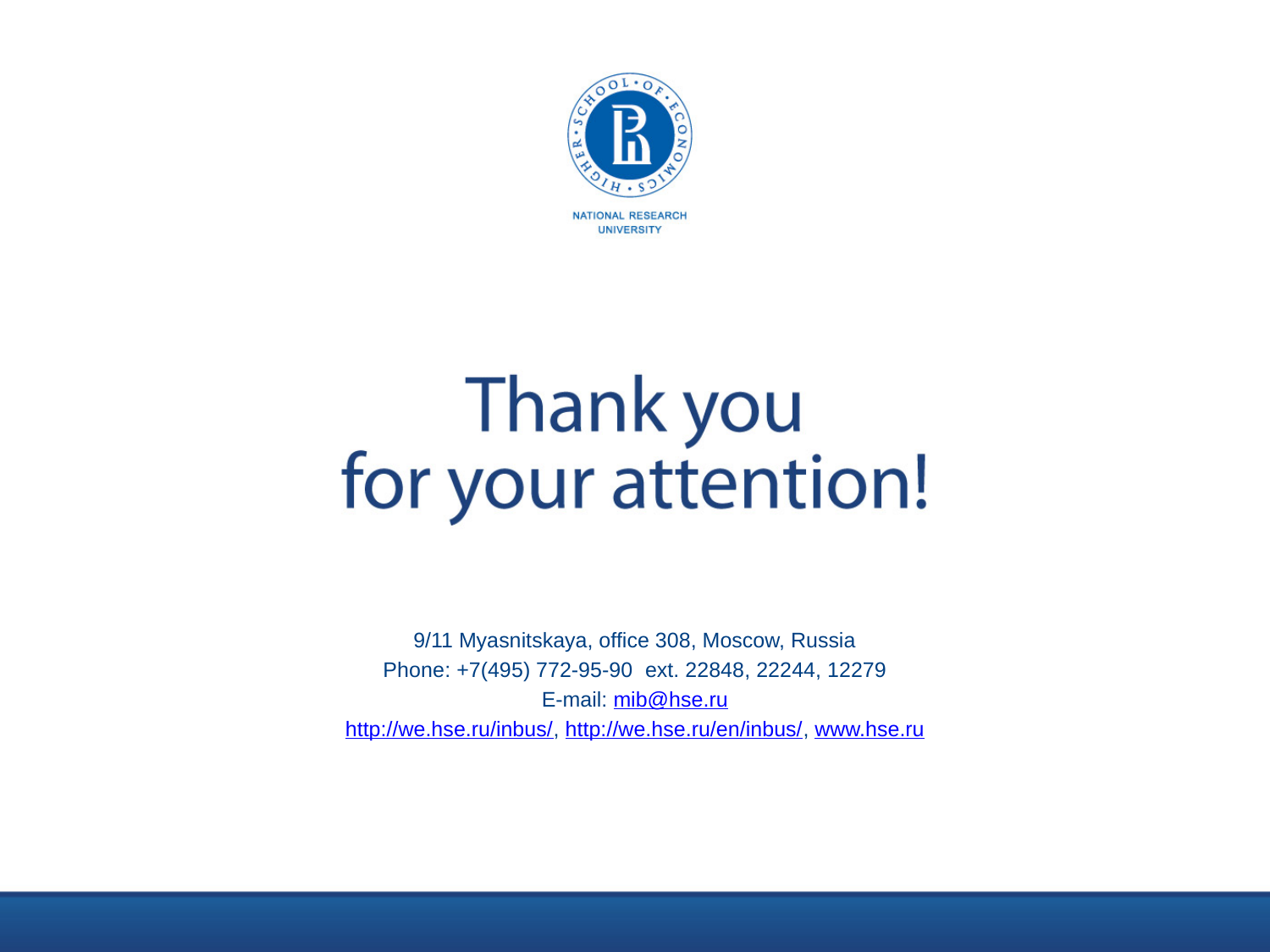

9/11 Myasnitskaya, office 308, Moscow, Russia
Phone: +7(495) 772-95-90  ext. 22848, 22244, 12279
E-mail: mib@hse.ru
http://we.hse.ru/inbus/, http://we.hse.ru/en/inbus/, www.hse.ru